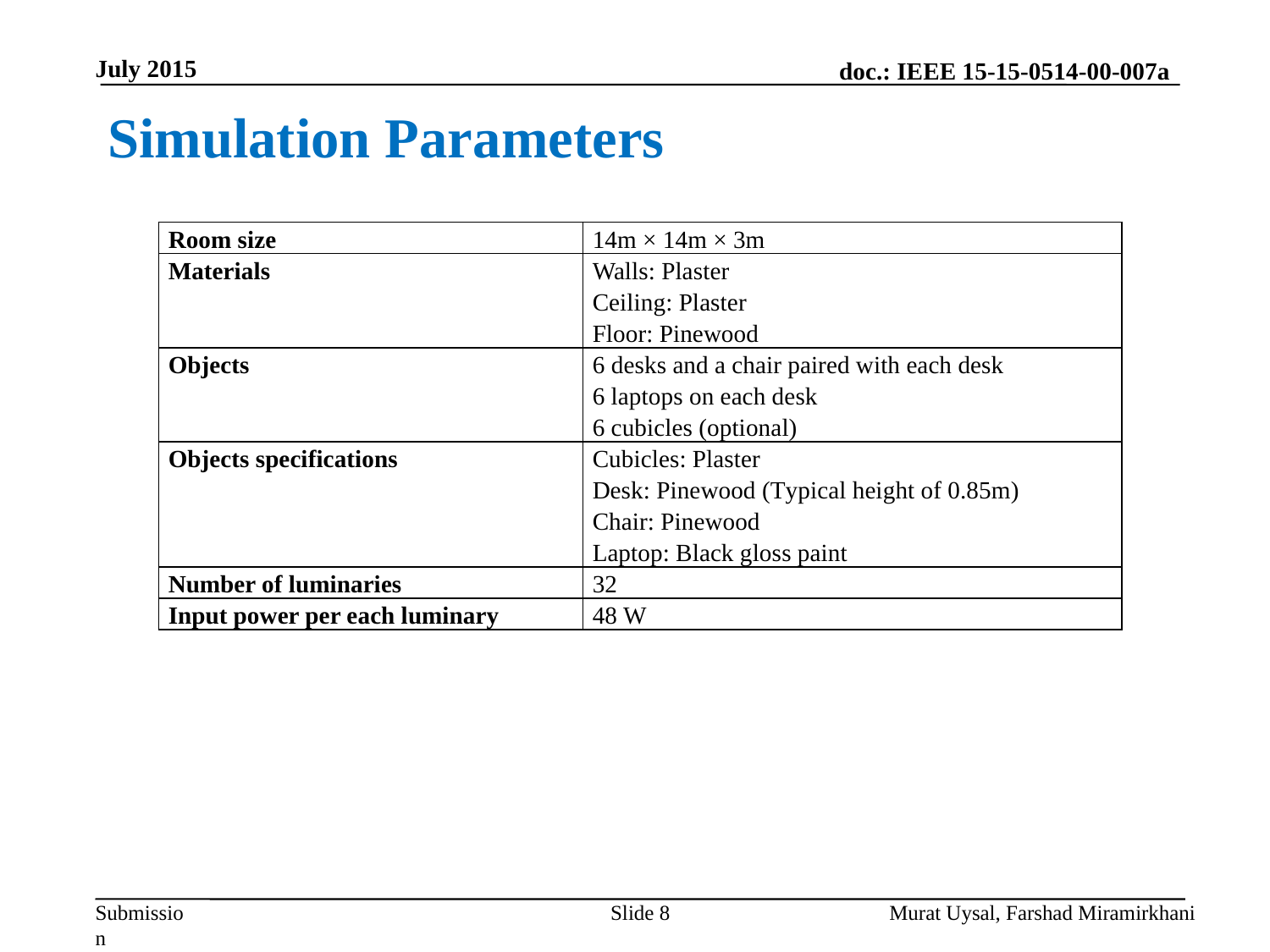

July 2015
Simulation Parameters
| Room size | 14m × 14m × 3m |
| --- | --- |
| Materials | Walls: Plaster Ceiling: Plaster Floor: Pinewood |
| Objects | 6 desks and a chair paired with each desk 6 laptops on each desk 6 cubicles (optional) |
| Objects specifications | Cubicles: Plaster Desk: Pinewood (Typical height of 0.85m) Chair: Pinewood Laptop: Black gloss paint |
| Number of luminaries | 32 |
| Input power per each luminary | 48 W |
Slide 8
Murat Uysal, Farshad Miramirkhani